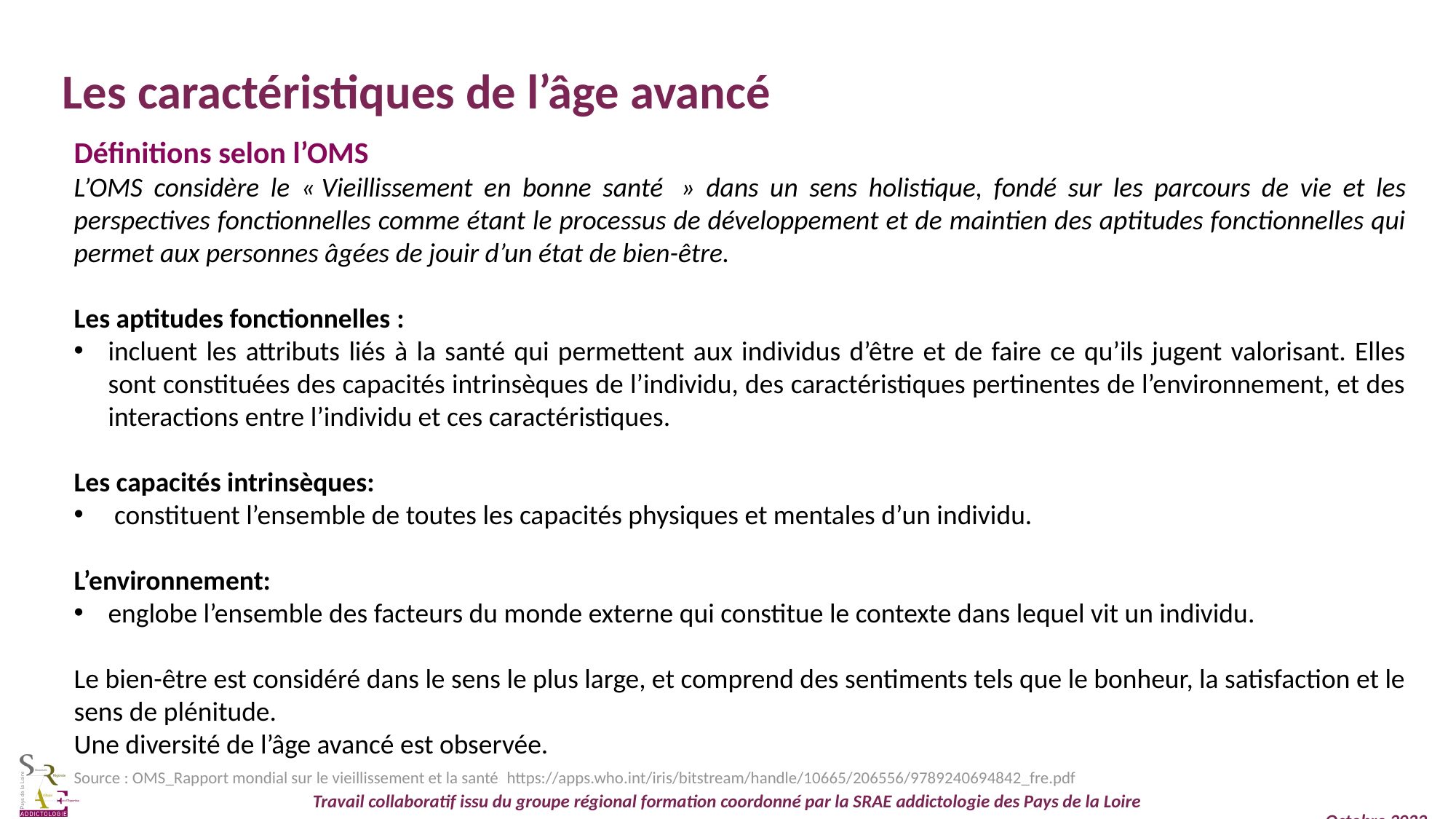

Les caractéristiques de l’âge avancé
Définitions selon l’OMS
L’OMS considère le « Vieillissement en bonne santé  » dans un sens holistique, fondé sur les parcours de vie et les perspectives fonctionnelles comme étant le processus de développement et de maintien des aptitudes fonctionnelles qui permet aux personnes âgées de jouir d’un état de bien-être.

Les aptitudes fonctionnelles :
incluent les attributs liés à la santé qui permettent aux individus d’être et de faire ce qu’ils jugent valorisant. Elles sont constituées des capacités intrinsèques de l’individu, des caractéristiques pertinentes de l’environnement, et des interactions entre l’individu et ces caractéristiques.

Les capacités intrinsèques:
 constituent l’ensemble de toutes les capacités physiques et mentales d’un individu.

L’environnement:
englobe l’ensemble des facteurs du monde externe qui constitue le contexte dans lequel vit un individu.

Le bien-être est considéré dans le sens le plus large, et comprend des sentiments tels que le bonheur, la satisfaction et le sens de plénitude.
Une diversité de l’âge avancé est observée.
Source : OMS_Rapport mondial sur le vieillissement et la santé  https://apps.who.int/iris/bitstream/handle/10665/206556/9789240694842_fre.pdf